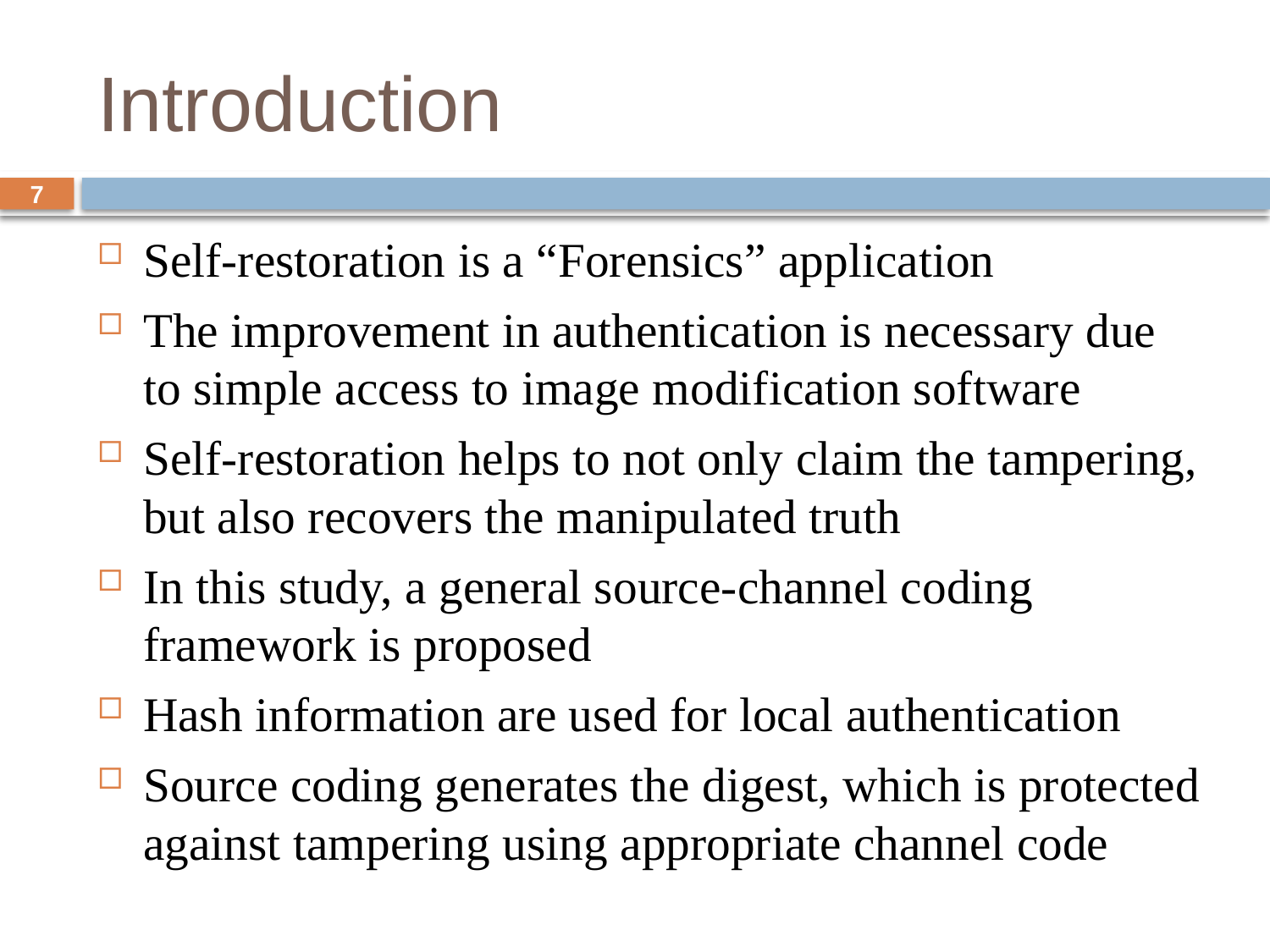

# Introduction
7
Self-restoration is a “Forensics” application
The improvement in authentication is necessary due to simple access to image modification software
Self-restoration helps to not only claim the tampering, but also recovers the manipulated truth
In this study, a general source-channel coding framework is proposed
Hash information are used for local authentication
Source coding generates the digest, which is protected against tampering using appropriate channel code